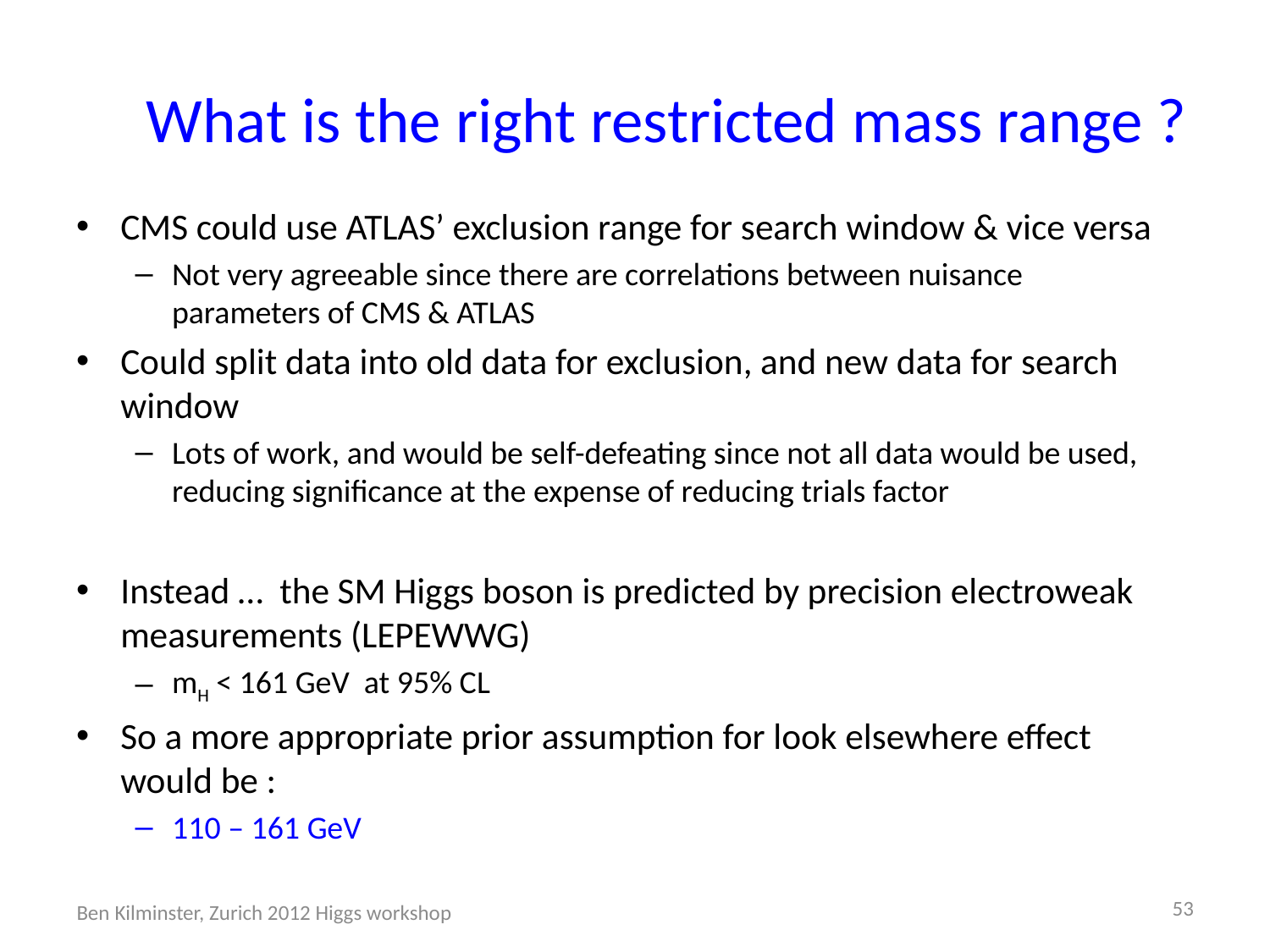

# What is the right restricted mass range ?
CMS could use ATLAS’ exclusion range for search window & vice versa
Not very agreeable since there are correlations between nuisance parameters of CMS & ATLAS
Could split data into old data for exclusion, and new data for search window
Lots of work, and would be self-defeating since not all data would be used, reducing significance at the expense of reducing trials factor

Instead …  the SM Higgs boson is predicted by precision electroweak measurements (LEPEWWG)
mH < 161 GeV  at 95% CL
So a more appropriate prior assumption for look elsewhere effect would be :
110 – 161 GeV
53
Ben Kilminster, Zurich 2012 Higgs workshop